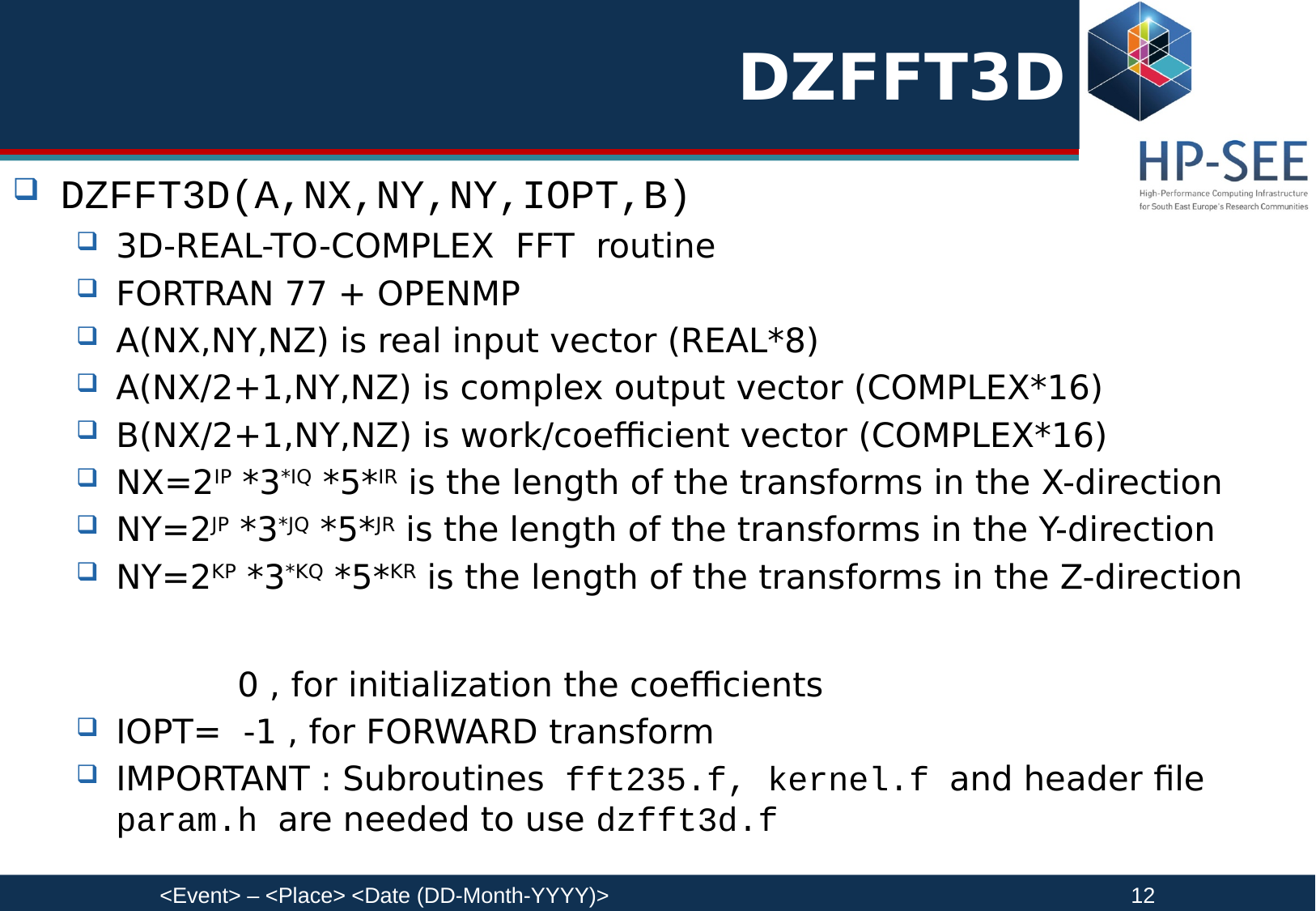

# DZFFT3D
DZFFT3D(A,NX,NY,NY,IOPT,B)
3D-REAL-TO-COMPLEX  FFT  routine
FORTRAN 77 + OPENMP
A(NX,NY,NZ) is real input vector (REAL*8)
A(NX/2+1,NY,NZ) is complex output vector (COMPLEX*16)
B(NX/2+1,NY,NZ) is work/coefficient vector (COMPLEX*16)
NX=2IP *3*IQ *5*IR is the length of the transforms in the X-direction
NY=2JP *3*JQ *5*JR is the length of the transforms in the Y-direction
NY=2KP *3*KQ *5*KR is the length of the transforms in the Z-direction

            	0 , for initialization the coefficients
IOPT=  -1 , for FORWARD transform
IMPORTANT : Subroutines fft235.f, kernel.f and header file param.h are needed to use dzfft3d.f

<Event> – <Place> <Date (DD-Month-YYYY)>					12